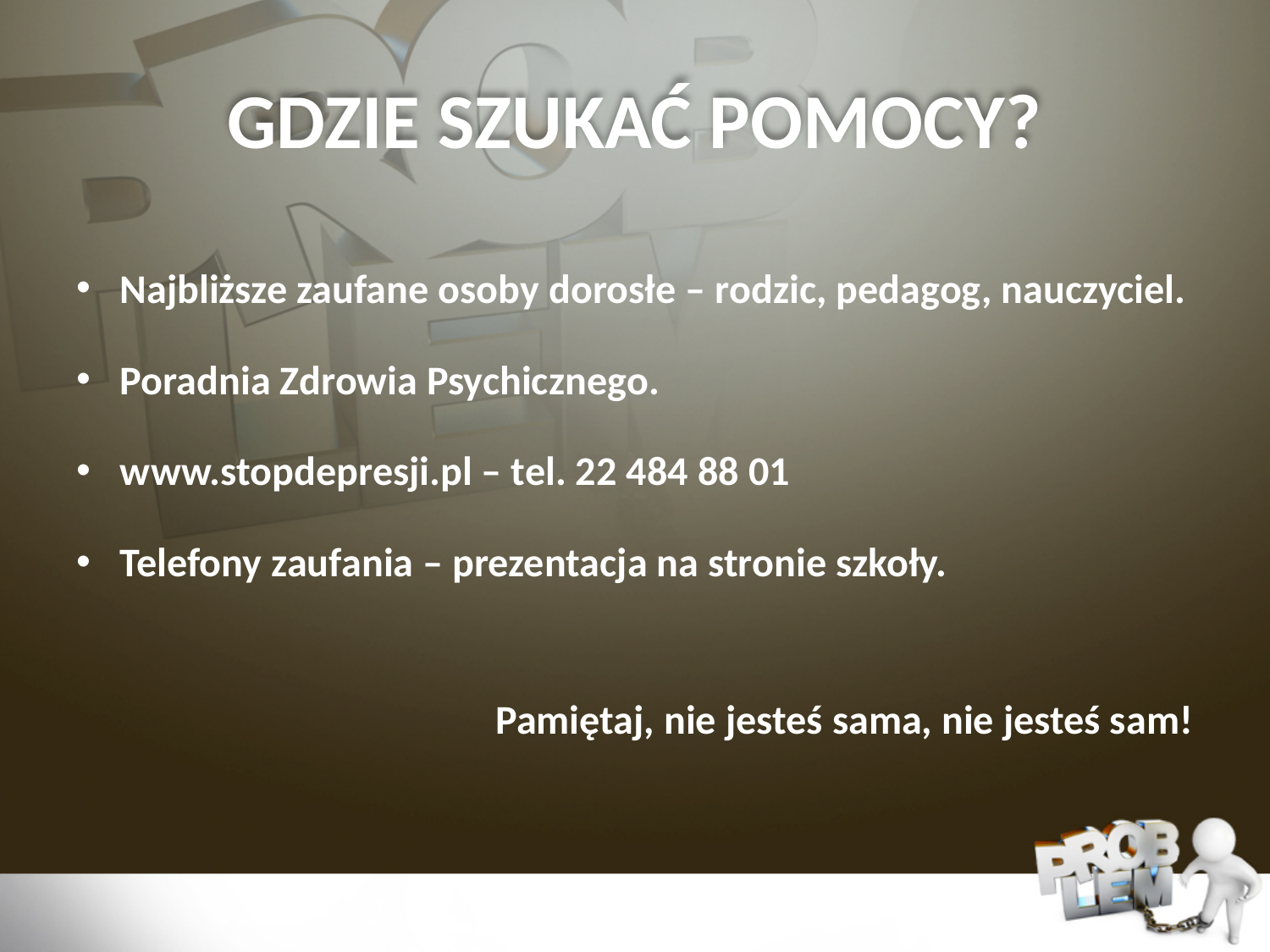

# GDZIE SZUKAĆ POMOCY?
Najbliższe zaufane osoby dorosłe – rodzic, pedagog, nauczyciel.
Poradnia Zdrowia Psychicznego.
www.stopdepresji.pl – tel. 22 484 88 01
Telefony zaufania – prezentacja na stronie szkoły.

Pamiętaj, nie jesteś sama, nie jesteś sam!